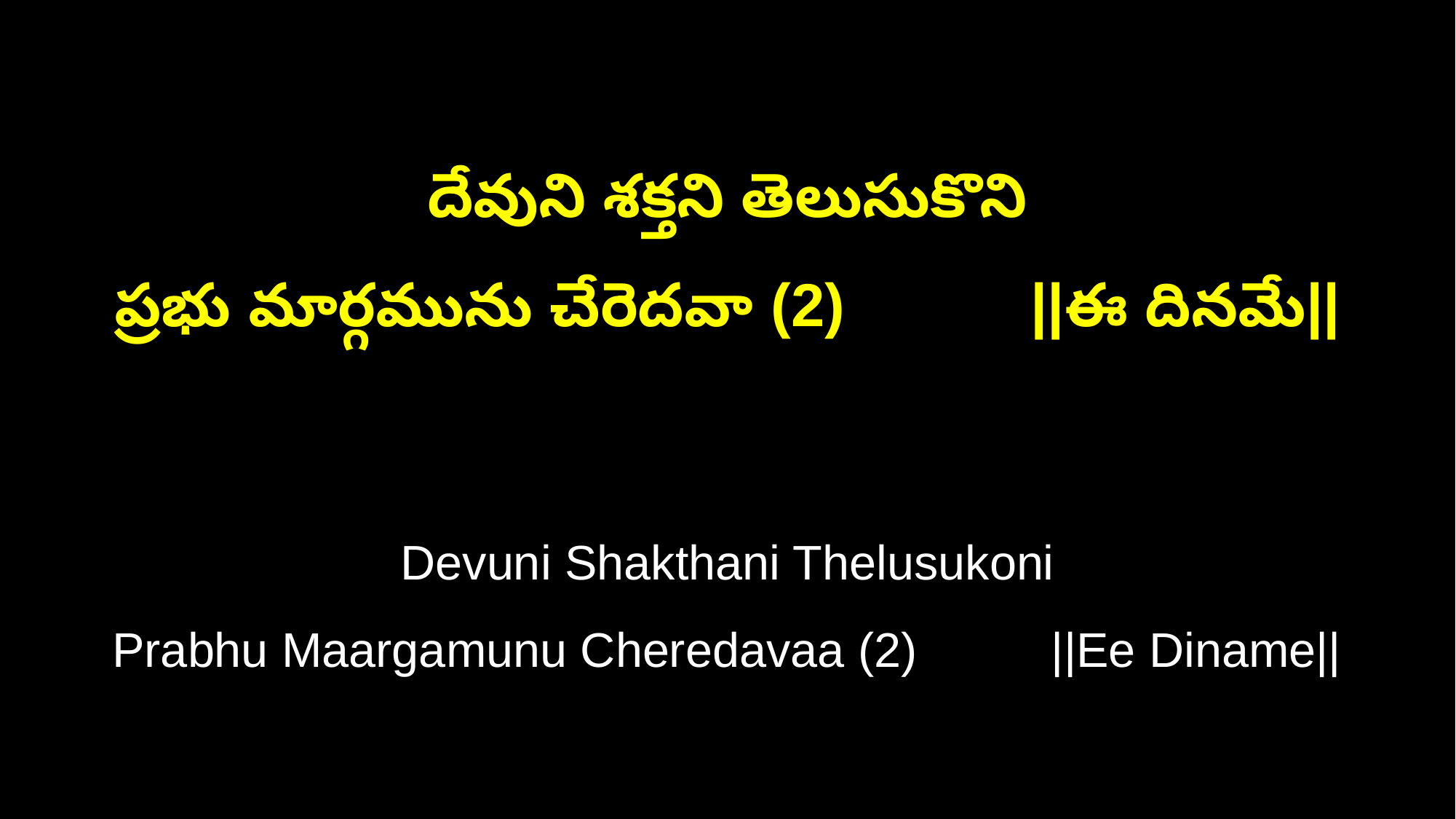

దేవుని శక్తని తెలుసుకొని
ప్రభు మార్గమును చేరెదవా (2)           ||ఈ దినమే||
Devuni Shakthani Thelusukoni
Prabhu Maargamunu Cheredavaa (2)          ||Ee Diname||